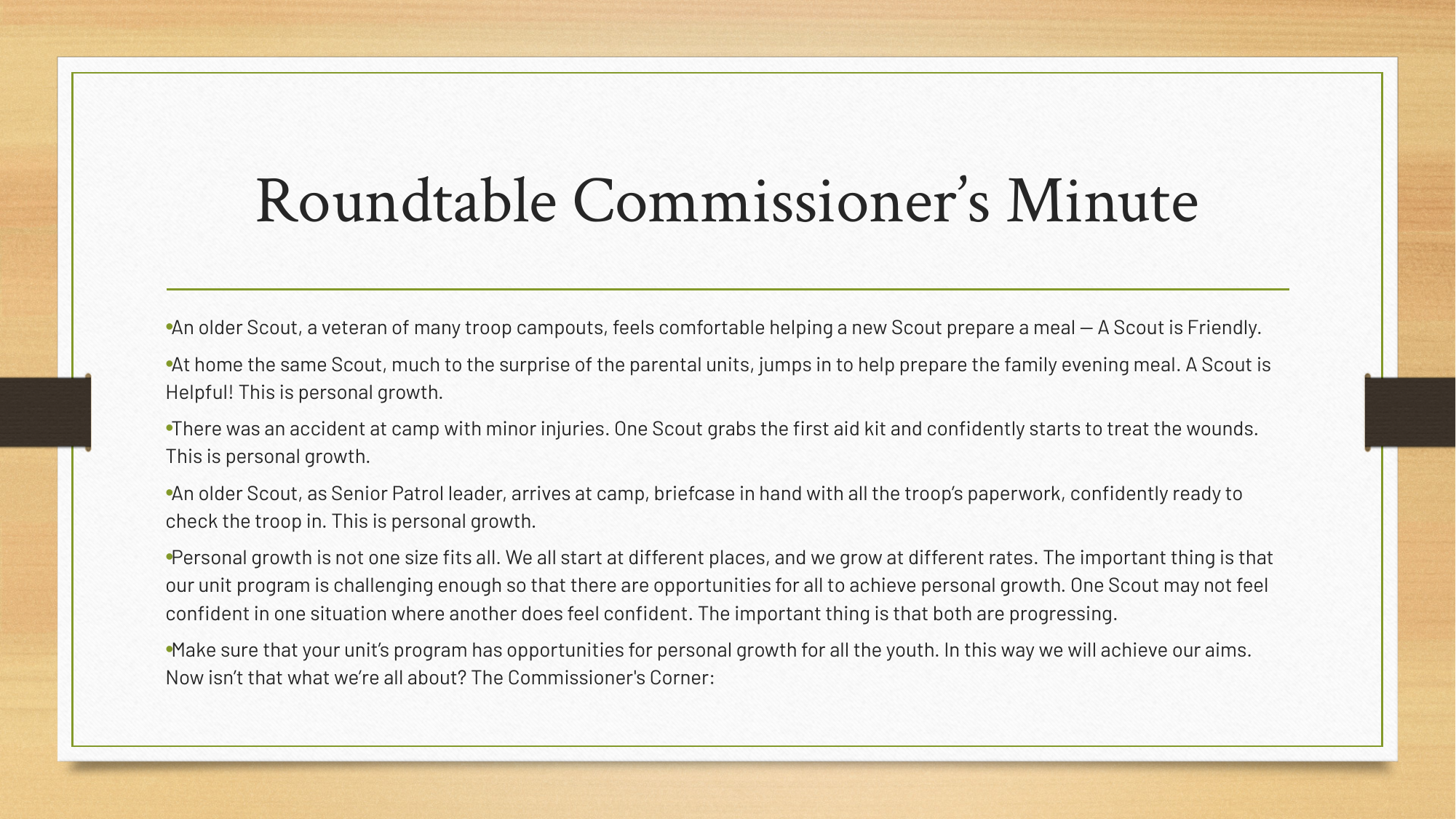

# Roundtable Commissioner’s Minute
An older Scout, a veteran of many troop campouts, feels comfortable helping a new Scout prepare a meal — A Scout is Friendly.
At home the same Scout, much to the surprise of the parental units, jumps in to help prepare the family evening meal. A Scout is Helpful! This is personal growth.
There was an accident at camp with minor injuries. One Scout grabs the first aid kit and confidently starts to treat the wounds. This is personal growth.
An older Scout, as Senior Patrol leader, arrives at camp, briefcase in hand with all the troop’s paperwork, confidently ready to check the troop in. This is personal growth.
Personal growth is not one size fits all. We all start at different places, and we grow at different rates. The important thing is that our unit program is challenging enough so that there are opportunities for all to achieve personal growth. One Scout may not feel confident in one situation where another does feel confident. The important thing is that both are progressing.
Make sure that your unit’s program has opportunities for personal growth for all the youth. In this way we will achieve our aims. Now isn’t that what we’re all about? The Commissioner's Corner: